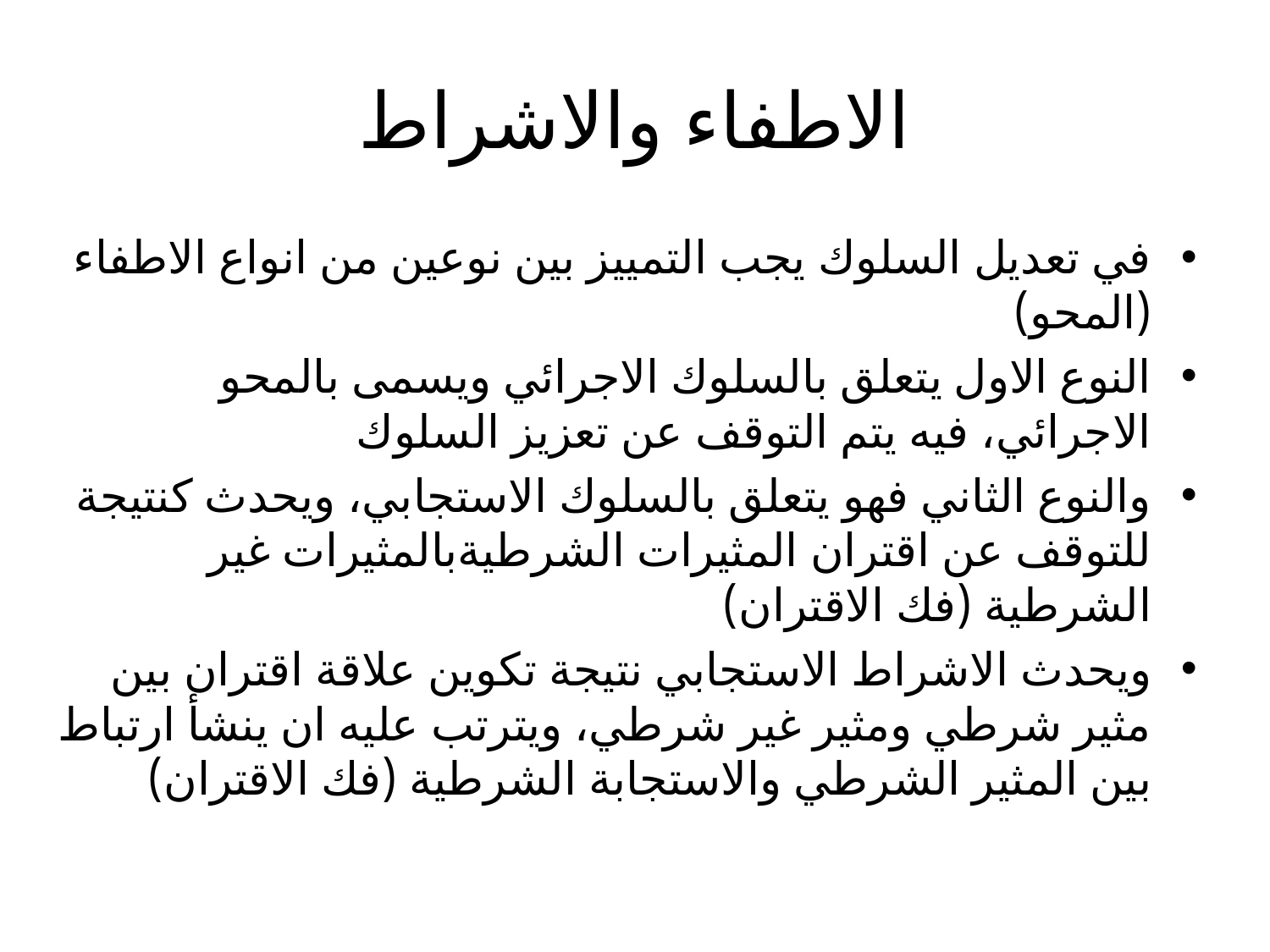

# الاطفاء والاشراط
في تعديل السلوك يجب التمييز بين نوعين من انواع الاطفاء (المحو)
النوع الاول يتعلق بالسلوك الاجرائي ويسمى بالمحو الاجرائي، فيه يتم التوقف عن تعزيز السلوك
والنوع الثاني فهو يتعلق بالسلوك الاستجابي، ويحدث كنتيجة للتوقف عن اقتران المثيرات الشرطيةبالمثيرات غير الشرطية (فك الاقتران)
ويحدث الاشراط الاستجابي نتيجة تكوين علاقة اقتران بين مثير شرطي ومثير غير شرطي، ويترتب عليه ان ينشأ ارتباط بين المثير الشرطي والاستجابة الشرطية (فك الاقتران)